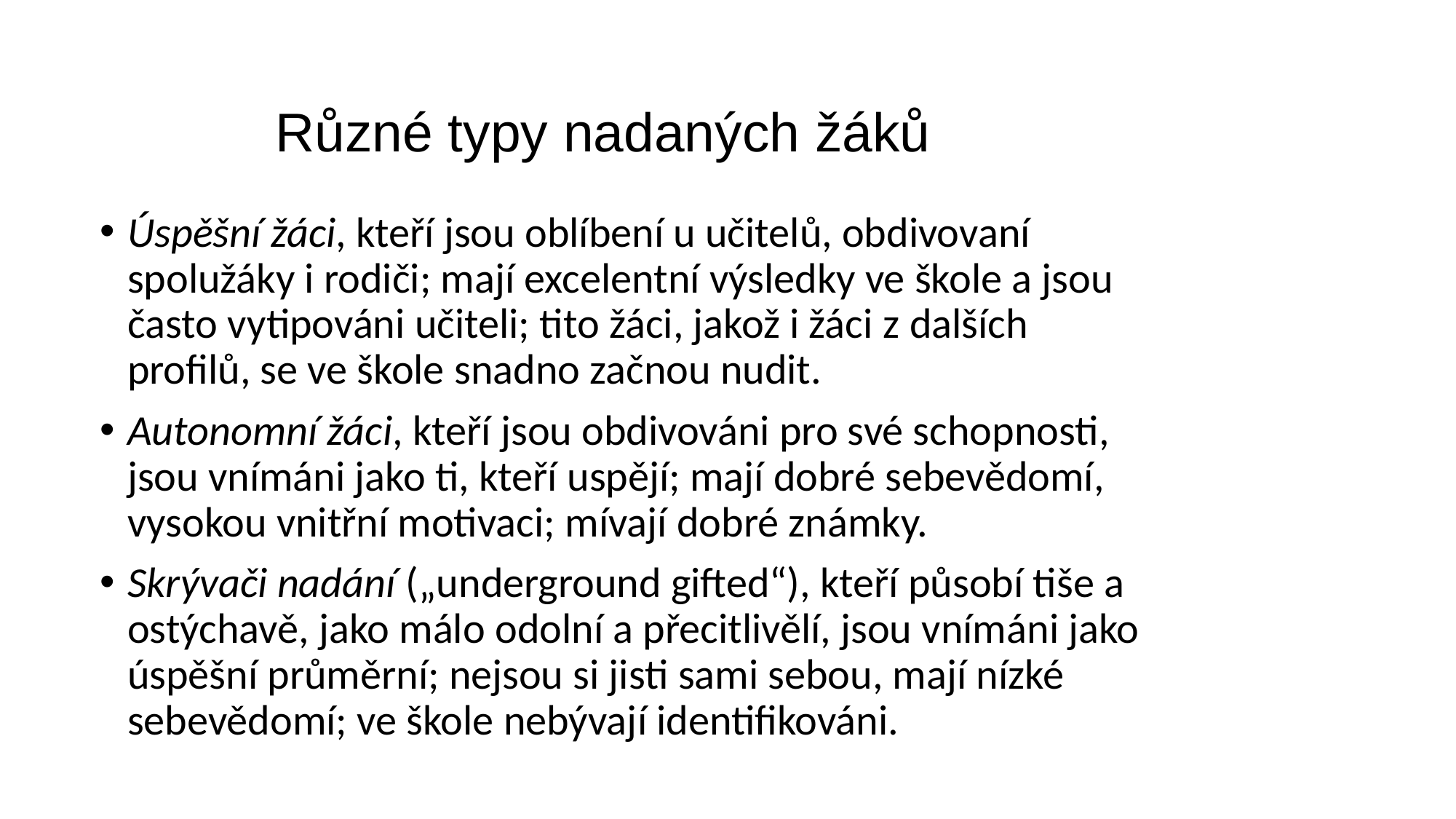

# Různé typy nadaných žáků
Úspěšní žáci, kteří jsou oblíbení u učitelů, obdivovaní spolužáky i rodiči; mají excelentní výsledky ve škole a jsou často vytipováni učiteli; tito žáci, jakož i žáci z dalších profilů, se ve škole snadno začnou nudit.
Autonomní žáci, kteří jsou obdivováni pro své schopnosti, jsou vnímáni jako ti, kteří uspějí; mají dobré sebevědomí, vysokou vnitřní motivaci; mívají dobré známky.
Skrývači nadání („underground gifted“), kteří působí tiše a ostýchavě, jako málo odolní a přecitlivělí, jsou vnímáni jako úspěšní průměrní; nejsou si jisti sami sebou, mají nízké sebevědomí; ve škole nebývají identifikováni.